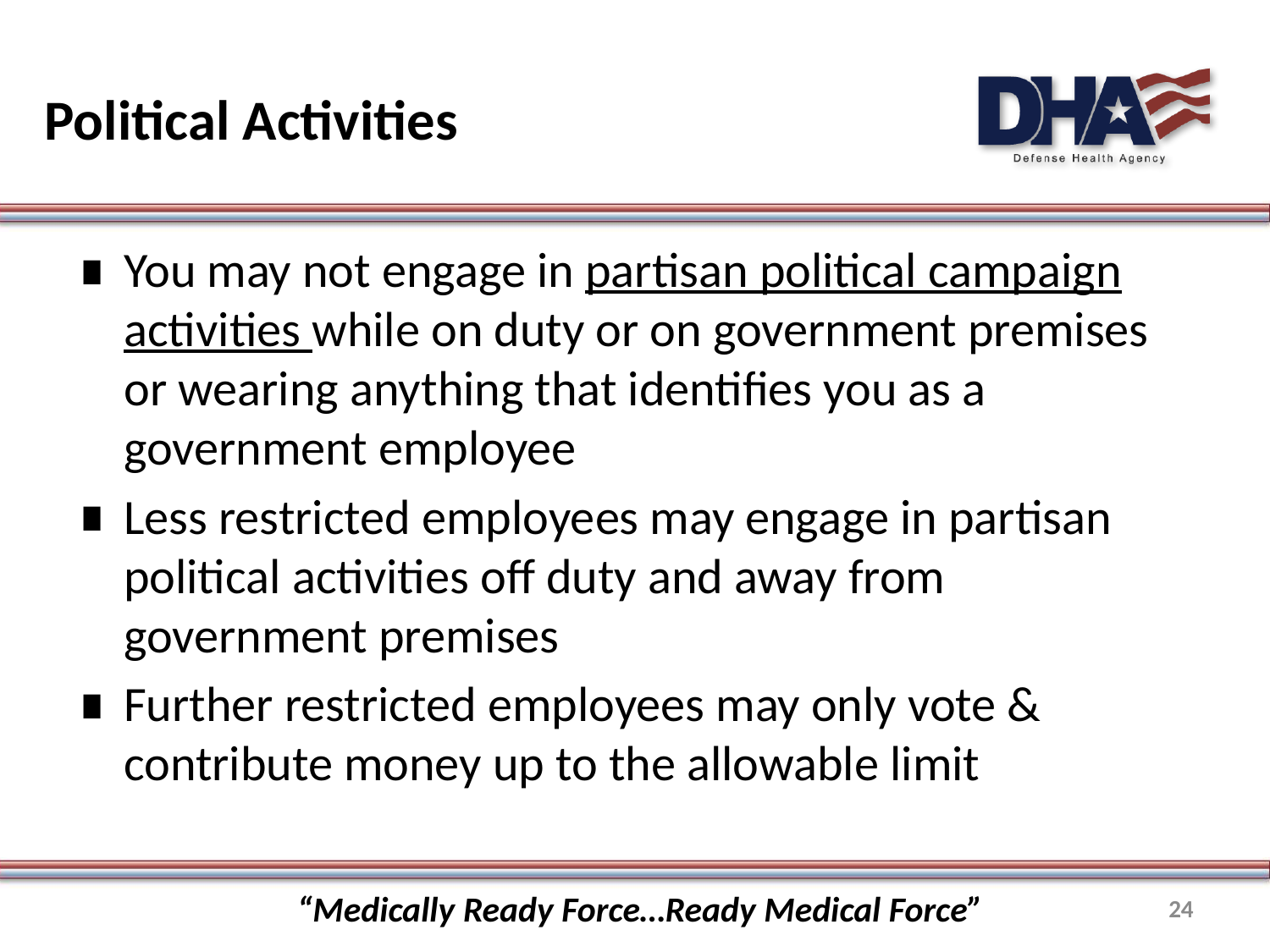

# Political Activities
You may not engage in partisan political campaign activities while on duty or on government premises or wearing anything that identifies you as a government employee
Less restricted employees may engage in partisan political activities off duty and away from government premises
Further restricted employees may only vote & contribute money up to the allowable limit

“Medically Ready Force…Ready Medical Force”
24